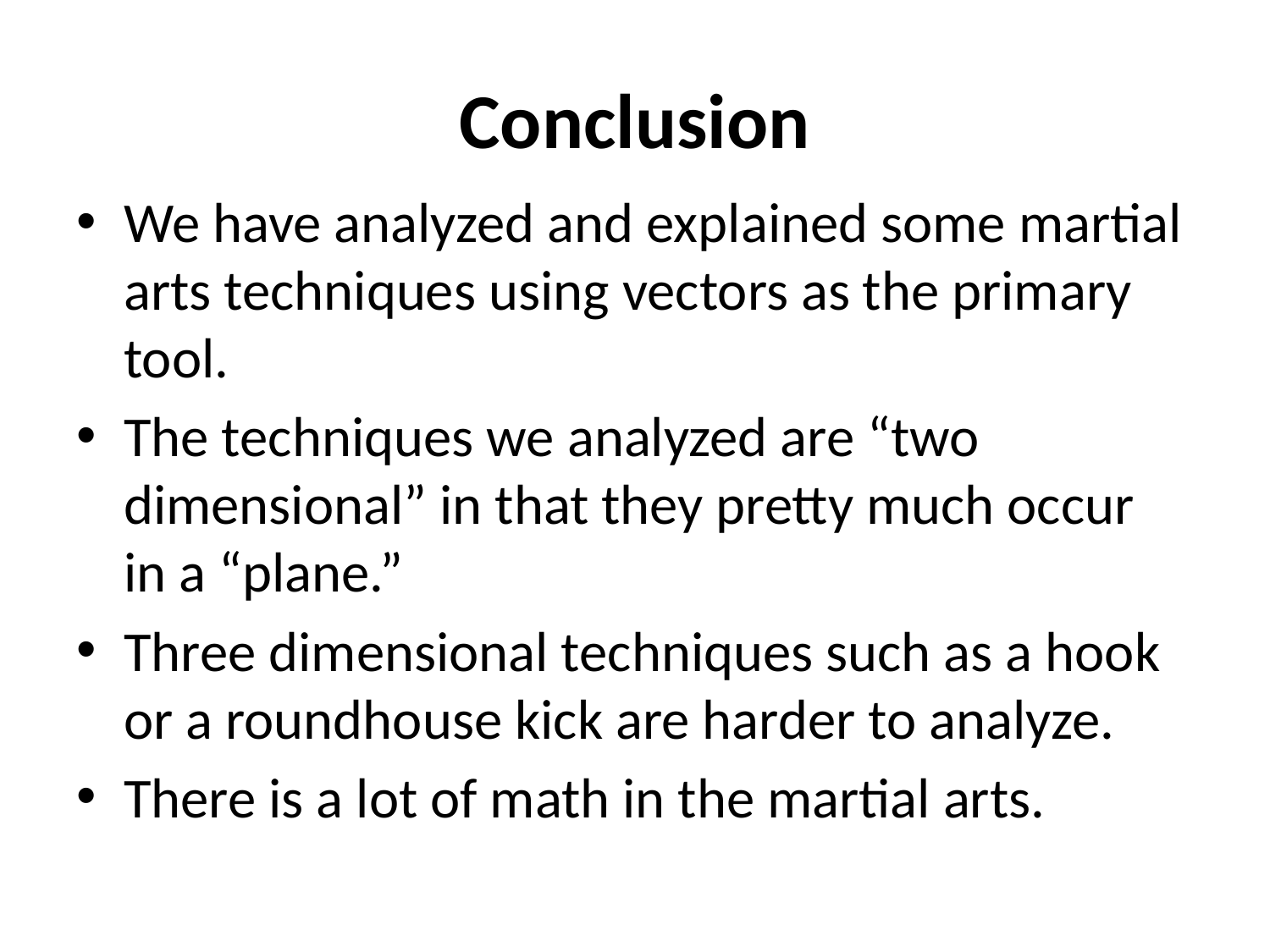

# Conclusion
We have analyzed and explained some martial arts techniques using vectors as the primary tool.
The techniques we analyzed are “two dimensional” in that they pretty much occur in a “plane.”
Three dimensional techniques such as a hook or a roundhouse kick are harder to analyze.
There is a lot of math in the martial arts.